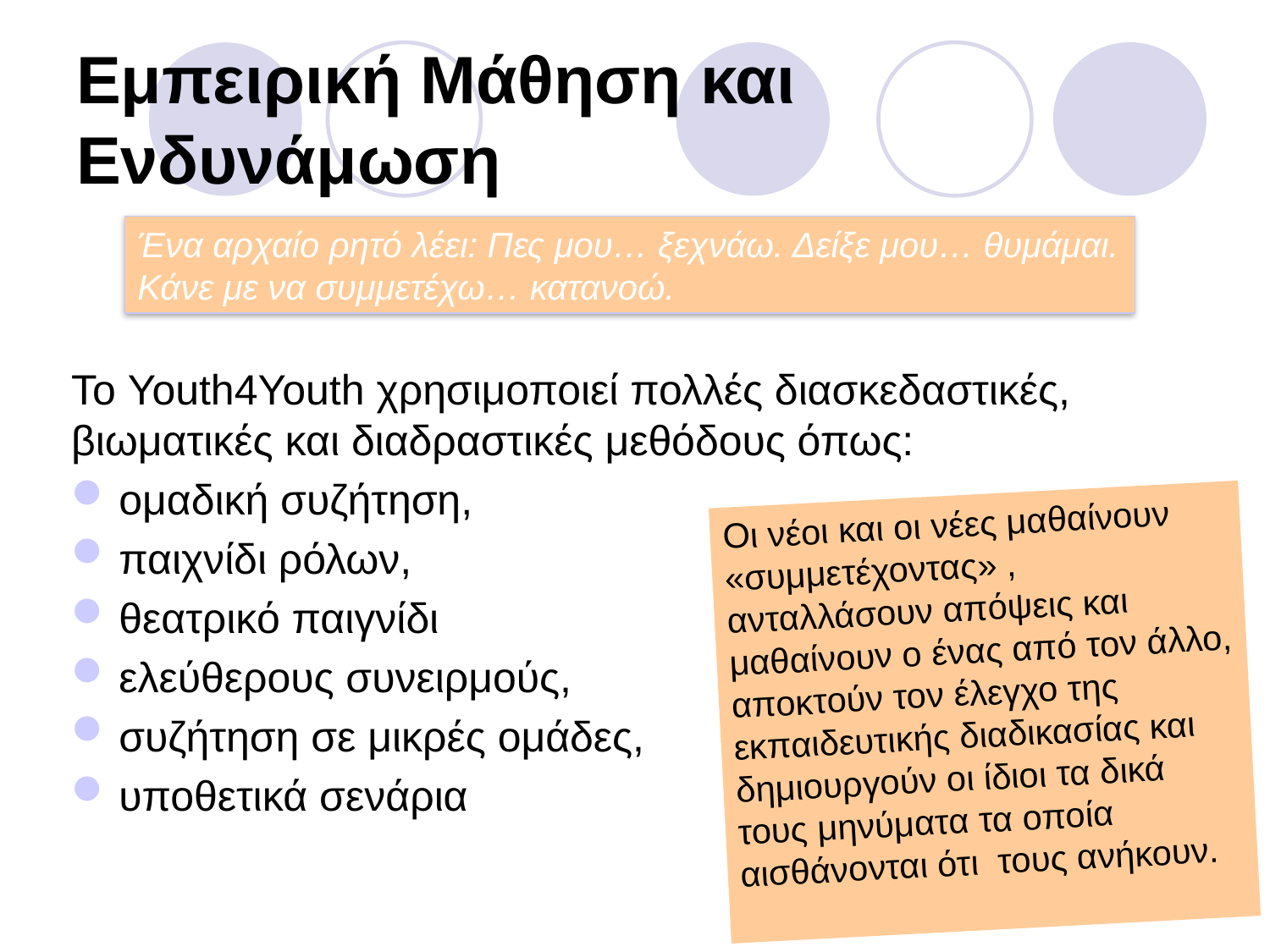

# Εμπειρική Μάθηση και Ενδυνάμωση
Ένα αρχαίο ρητό λέει: Πες μου… ξεχνάω. Δείξε μου… θυμάμαι. Κάνε με να συμμετέχω… κατανοώ.
Το Youth4Youth χρησιμοποιεί πολλές διασκεδαστικές, βιωματικές και διαδραστικές μεθόδους όπως:
ομαδική συζήτηση,
παιχνίδι ρόλων,
θεατρικό παιγνίδι
ελεύθερους συνειρμούς,
συζήτηση σε μικρές ομάδες,
υποθετικά σενάρια
Οι νέοι και οι νέες μαθαίνουν «συμμετέχοντας» , ανταλλάσουν απόψεις και μαθαίνουν ο ένας από τον άλλο, αποκτούν τον έλεγχο της εκπαιδευτικής διαδικασίας και δημιουργούν οι ίδιοι τα δικά τους μηνύματα τα οποία αισθάνονται ότι  τους ανήκουν.